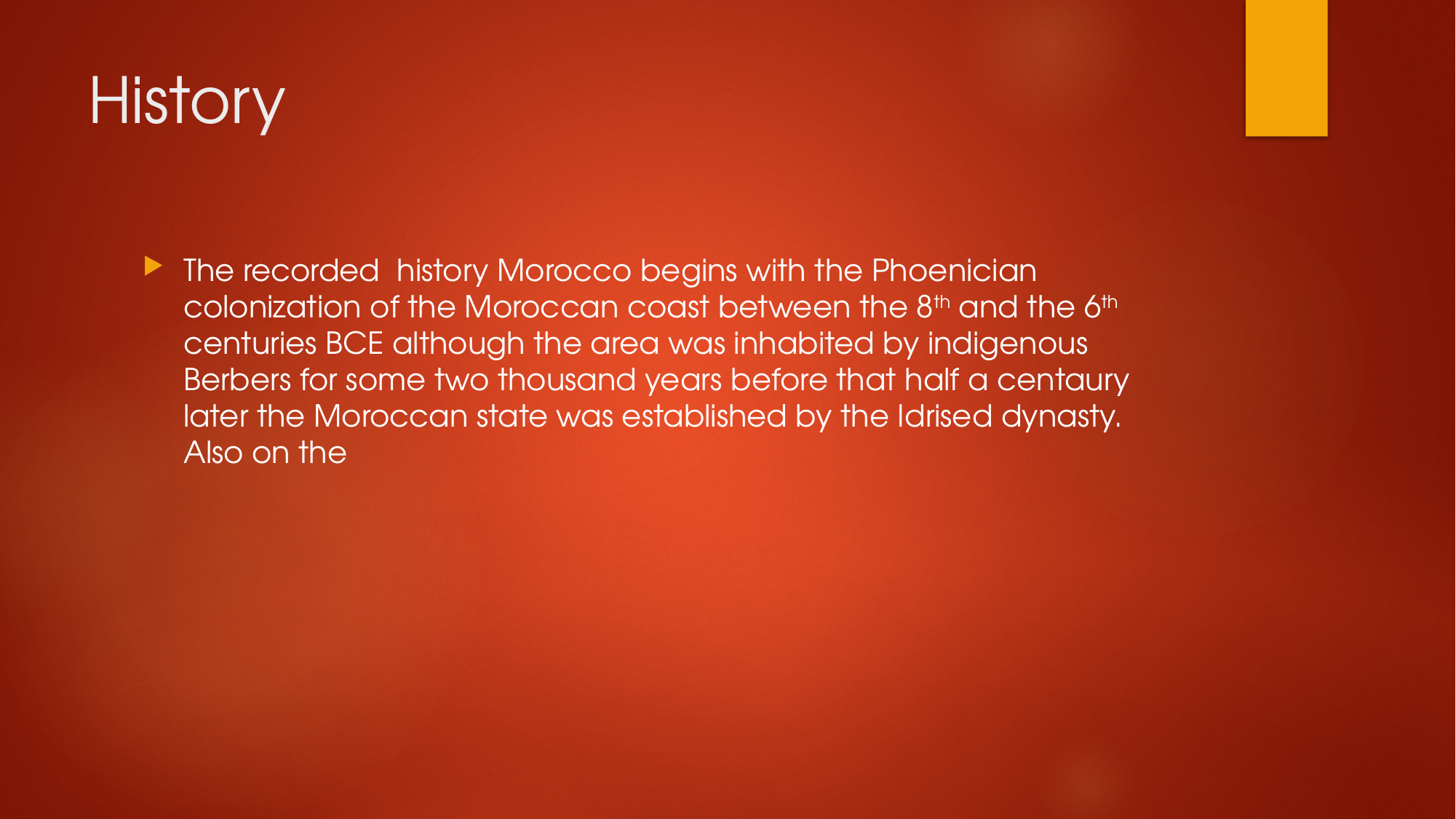

# History
The recorded  history Morocco begins with the Phoenician colonization of the Moroccan coast between the 8th and the 6th centuries BCE although the area was inhabited by indigenous Berbers for some two thousand years before that half a centaury later the Moroccan state was established by the Idrised dynasty. Also on the